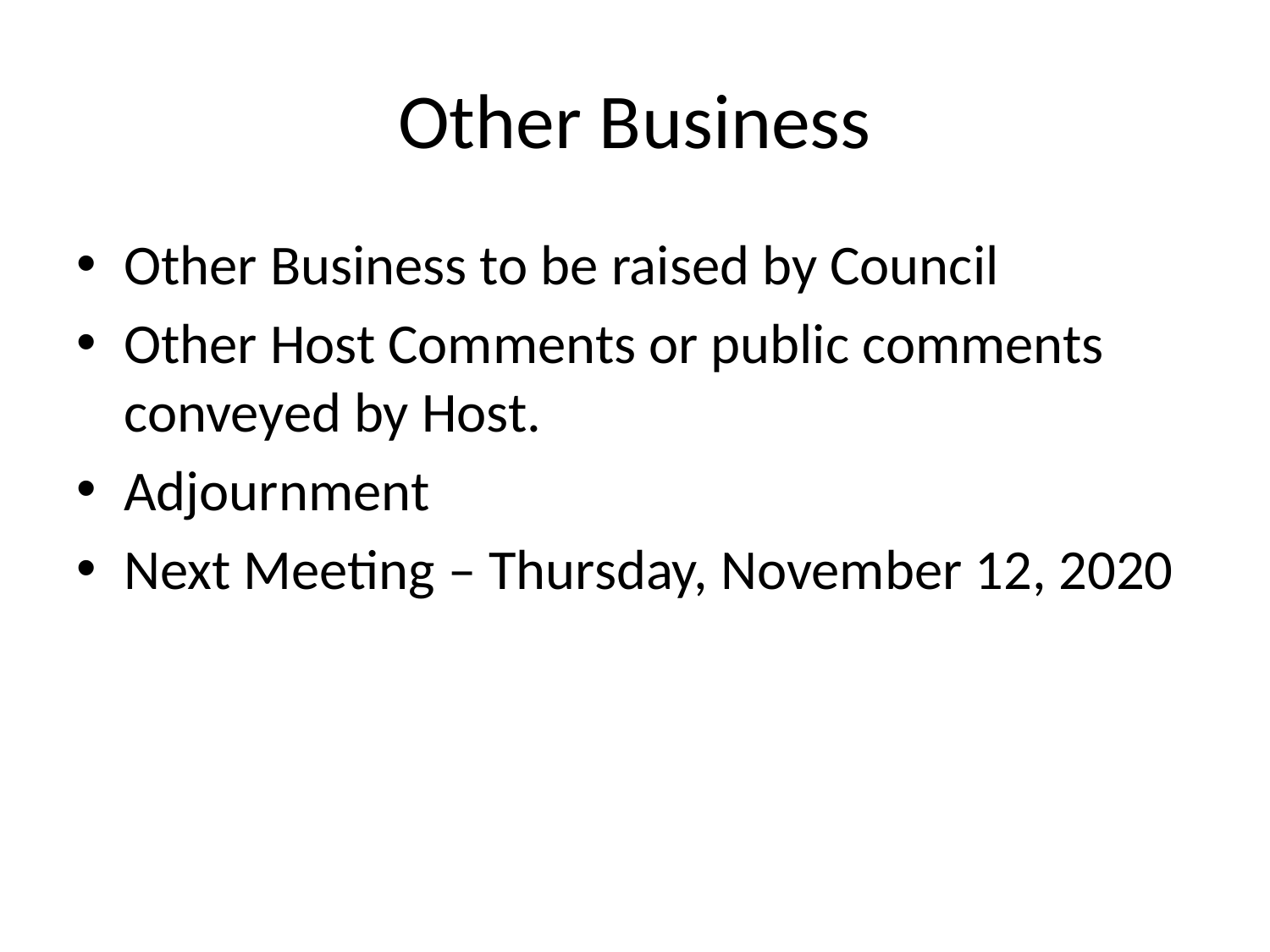

# Other Business
Other Business to be raised by Council
Other Host Comments or public comments conveyed by Host.
Adjournment
Next Meeting – Thursday, November 12, 2020